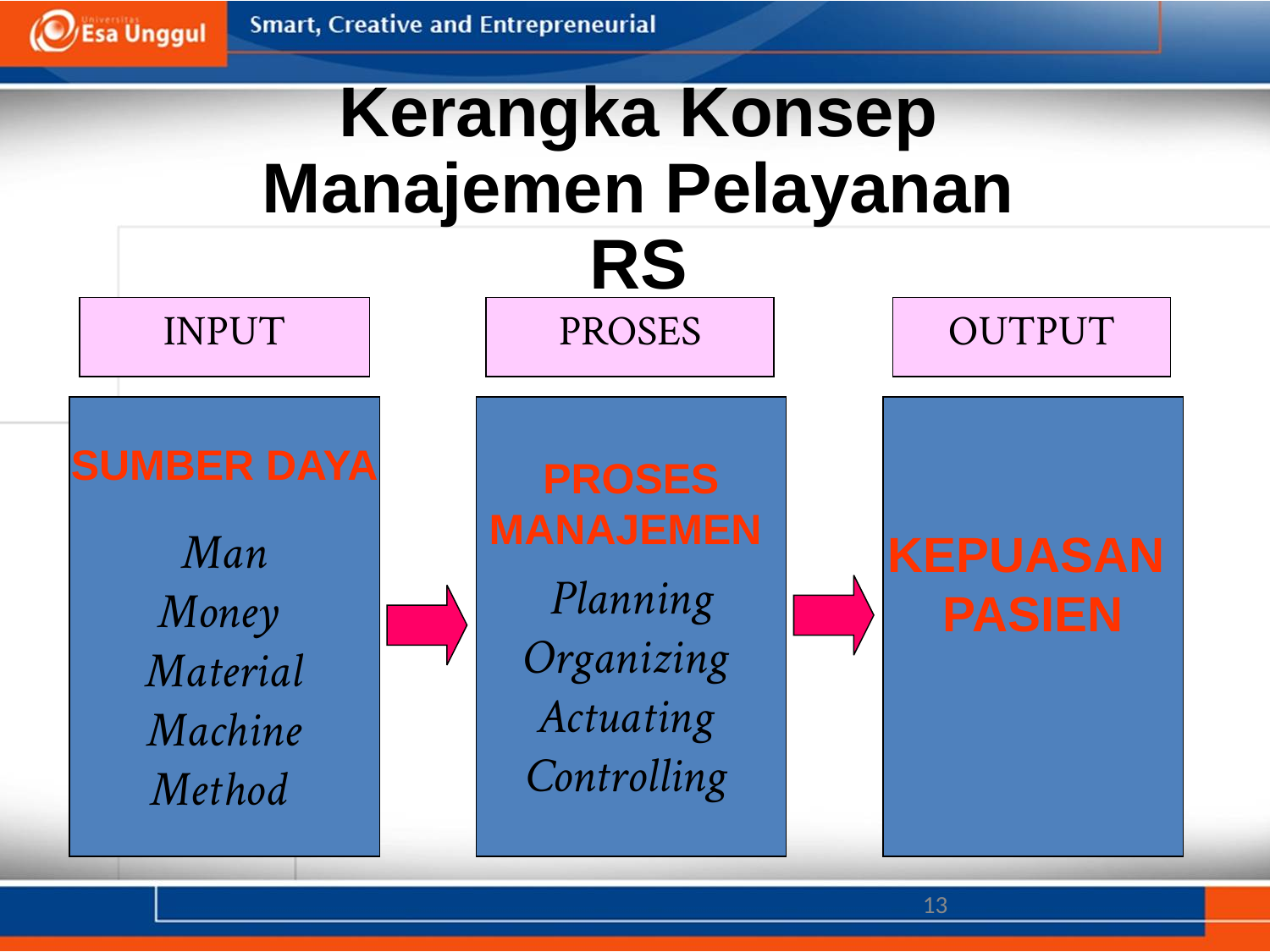

Kerangka Konsep Manajemen Pelayanan RS
INPUT
PROSES
OUTPUT
SUMBER DAYA

Man
Money
Material
Machine
Method
PROSES
MANAJEMEN

Planning
Organizing
Actuating
Controlling
KEPUASAN
PASIEN

13